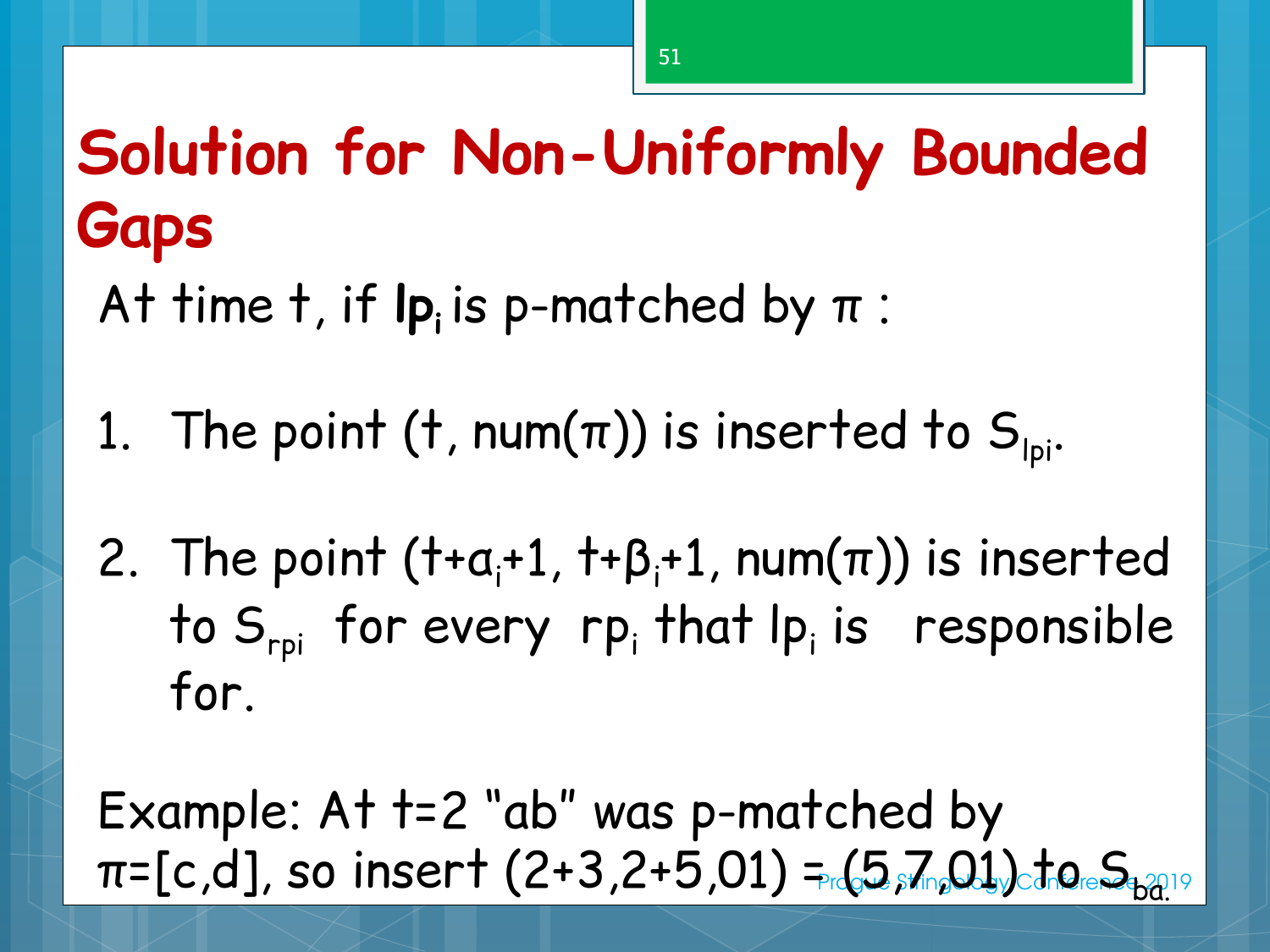

51
# Solution for Non-Uniformly Bounded Gaps
At time t, if lpi is p-matched by π :

The point (t, num(π)) is inserted to Slpi.

The point (t+αi+1, t+βi+1, num(π)) is inserted to Srpi  for every  rpi that lpi is   responsible for.

Example: At t=2 “ab” was p-matched by π=[c,d], so insert (2+3,2+5,01) = (5,7,01) to Sba.
Prague Stringology Conference 2019